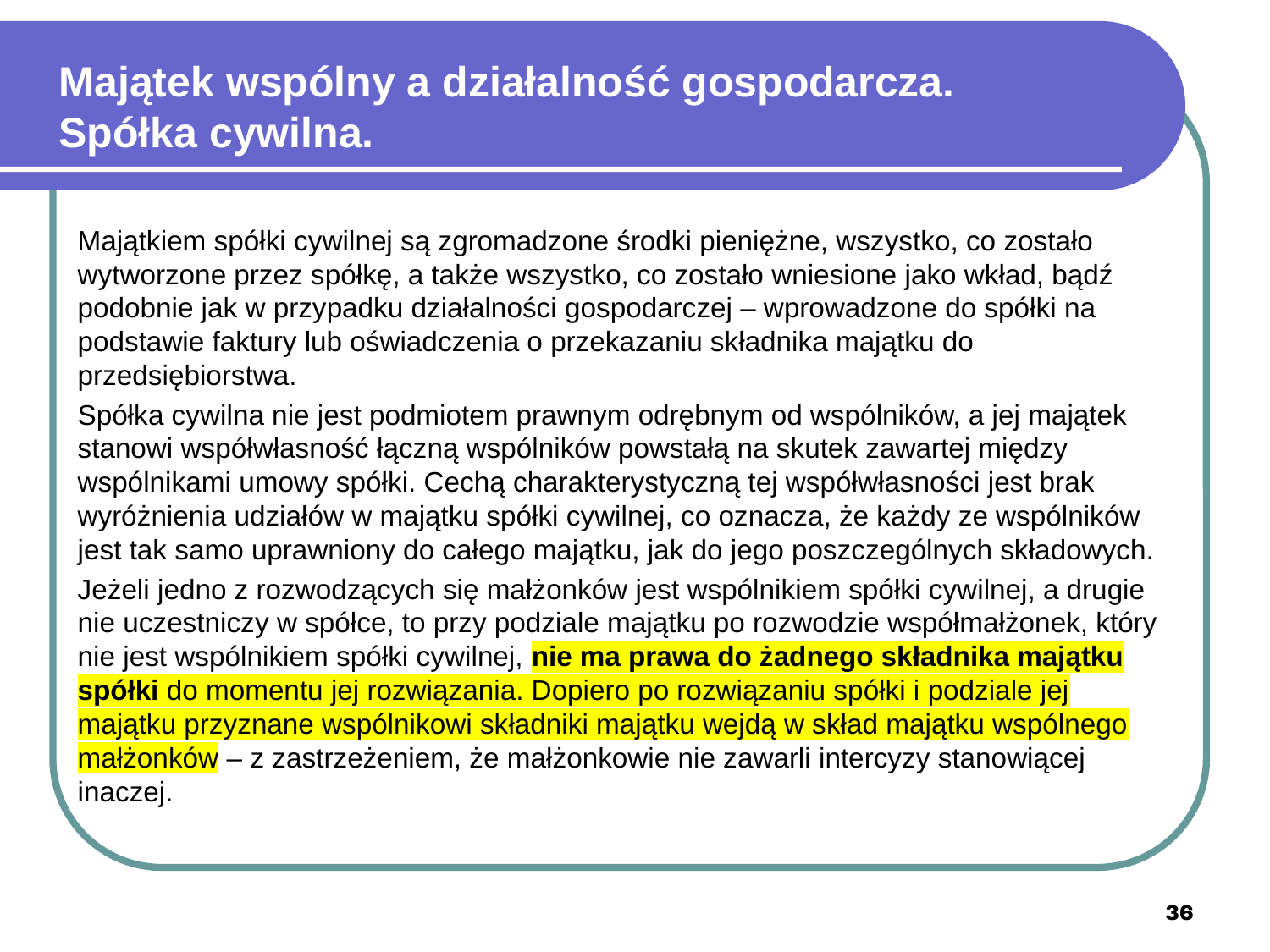

# Majątek wspólny a działalność gospodarcza. Spółka cywilna.
Majątkiem spółki cywilnej są zgromadzone środki pieniężne, wszystko, co zostało wytworzone przez spółkę, a także wszystko, co zostało wniesione jako wkład, bądź podobnie jak w przypadku działalności gospodarczej – wprowadzone do spółki na podstawie faktury lub oświadczenia o przekazaniu składnika majątku do przedsiębiorstwa.
Spółka cywilna nie jest podmiotem prawnym odrębnym od wspólników, a jej majątek stanowi współwłasność łączną wspólników powstałą na skutek zawartej między wspólnikami umowy spółki. Cechą charakterystyczną tej współwłasności jest brak wyróżnienia udziałów w majątku spółki cywilnej, co oznacza, że każdy ze wspólników jest tak samo uprawniony do całego majątku, jak do jego poszczególnych składowych.
Jeżeli jedno z rozwodzących się małżonków jest wspólnikiem spółki cywilnej, a drugie nie uczestniczy w spółce, to przy podziale majątku po rozwodzie współmałżonek, który nie jest wspólnikiem spółki cywilnej, nie ma prawa do żadnego składnika majątku spółki do momentu jej rozwiązania. Dopiero po rozwiązaniu spółki i podziale jej majątku przyznane wspólnikowi składniki majątku wejdą w skład majątku wspólnego małżonków – z zastrzeżeniem, że małżonkowie nie zawarli intercyzy stanowiącej inaczej.

36